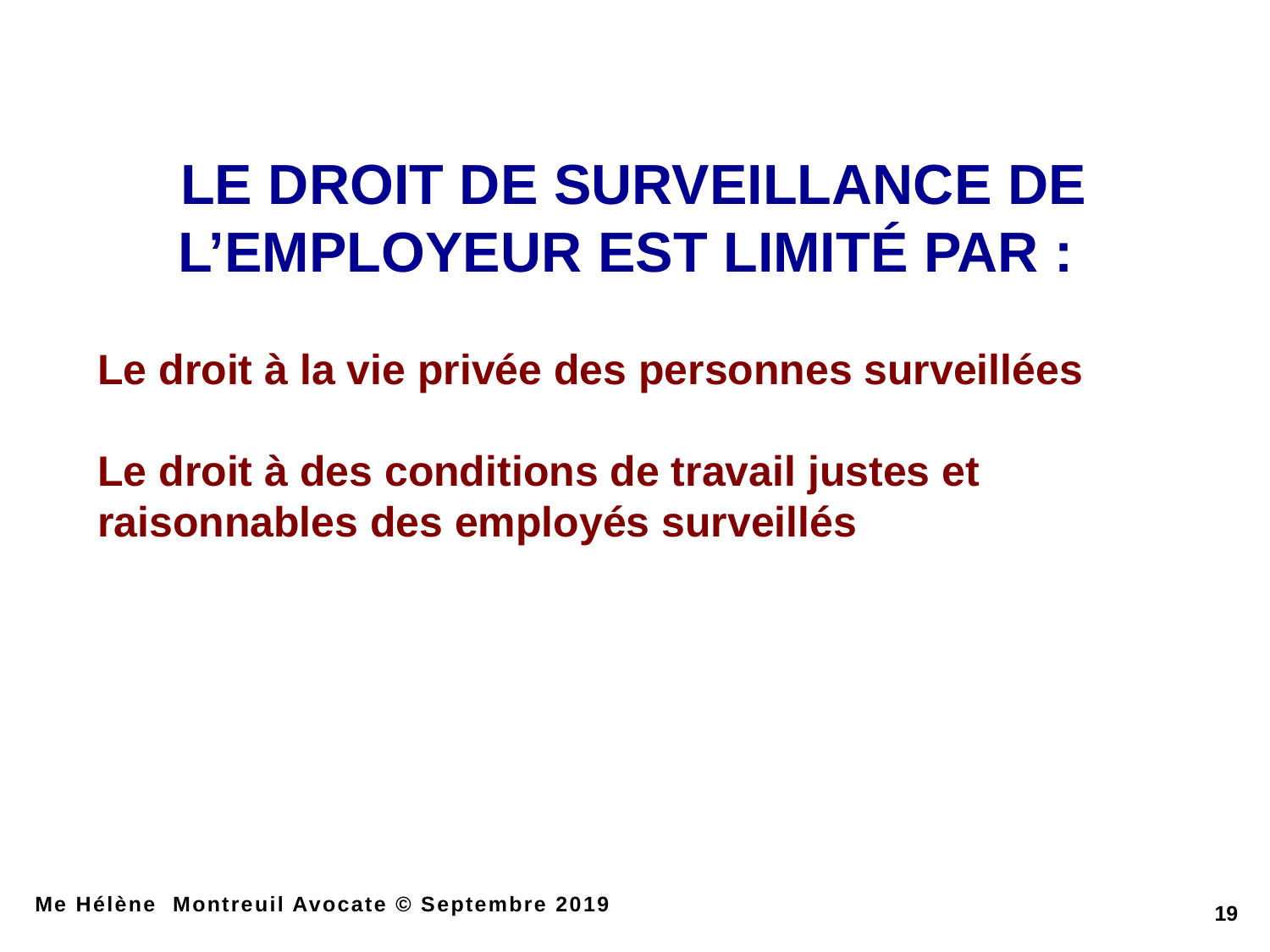

Le droit de surveillance de l’employeur est limité par :
Le droit à la vie privée des personnes surveillées

Le droit à des conditions de travail justes et raisonnables des employés surveillés
Me Hélène  Montreuil Avocate © Septembre 2019
19